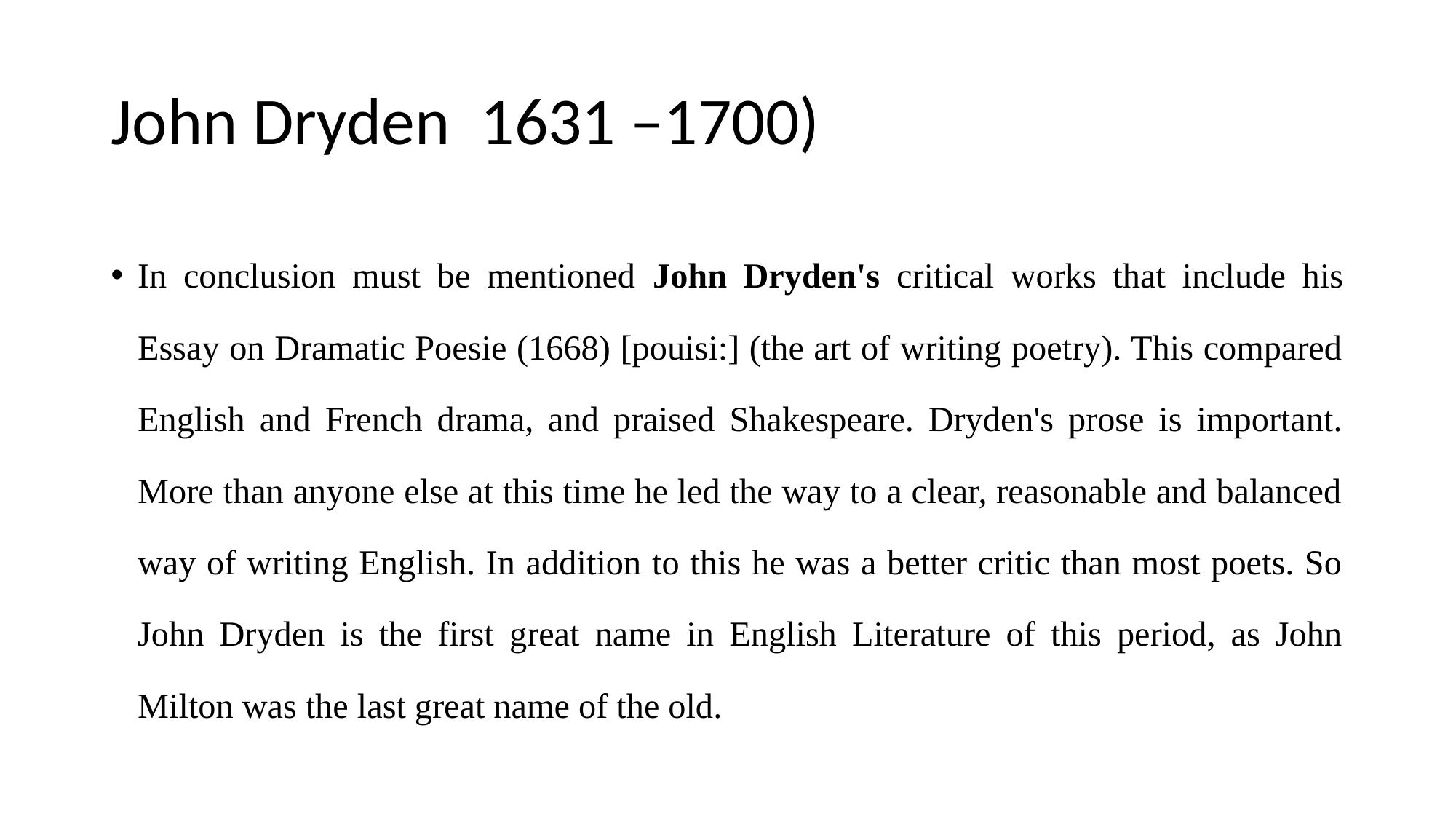

# John Dryden  1631 –1700)
In conclusion must be mentioned John Dryden's critical works that include his Essay on Dramatic Poesie (1668) [pouisi:] (the art of writing poetry). This compared English and French drama, and praised Shakespeare. Dryden's prose is important. More than anyone else at this time he led the way to a clear, reasonable and balanced way of writing English. In addition to this he was a better critic than most poets. So John Dryden is the first great name in English Literature of this period, as John Milton was the last great name of the old.